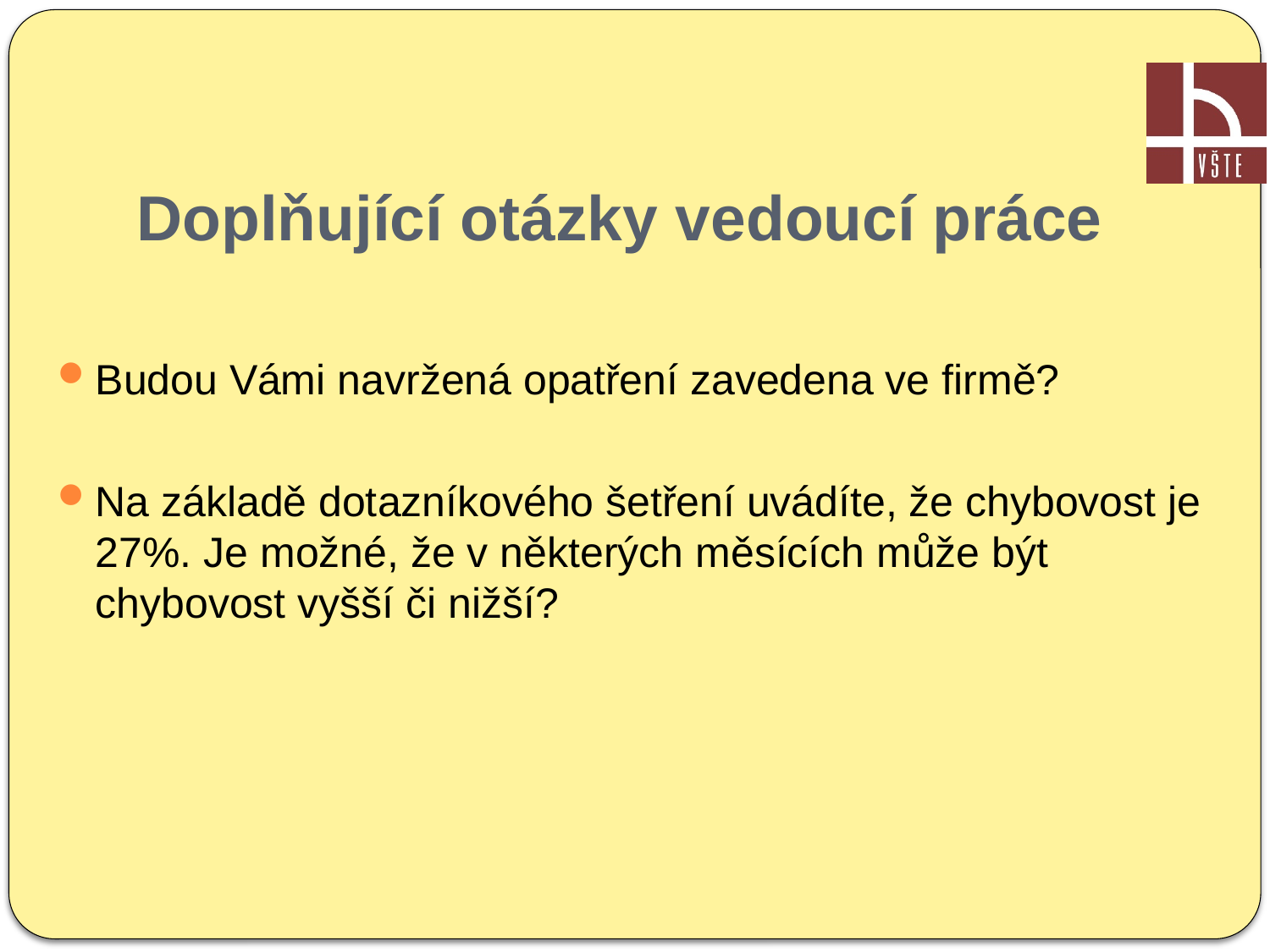

# Doplňující otázky vedoucí práce
Budou Vámi navržená opatření zavedena ve firmě?

Na základě dotazníkového šetření uvádíte, že chybovost je 27%. Je možné, že v některých měsících může být chybovost vyšší či nižší?